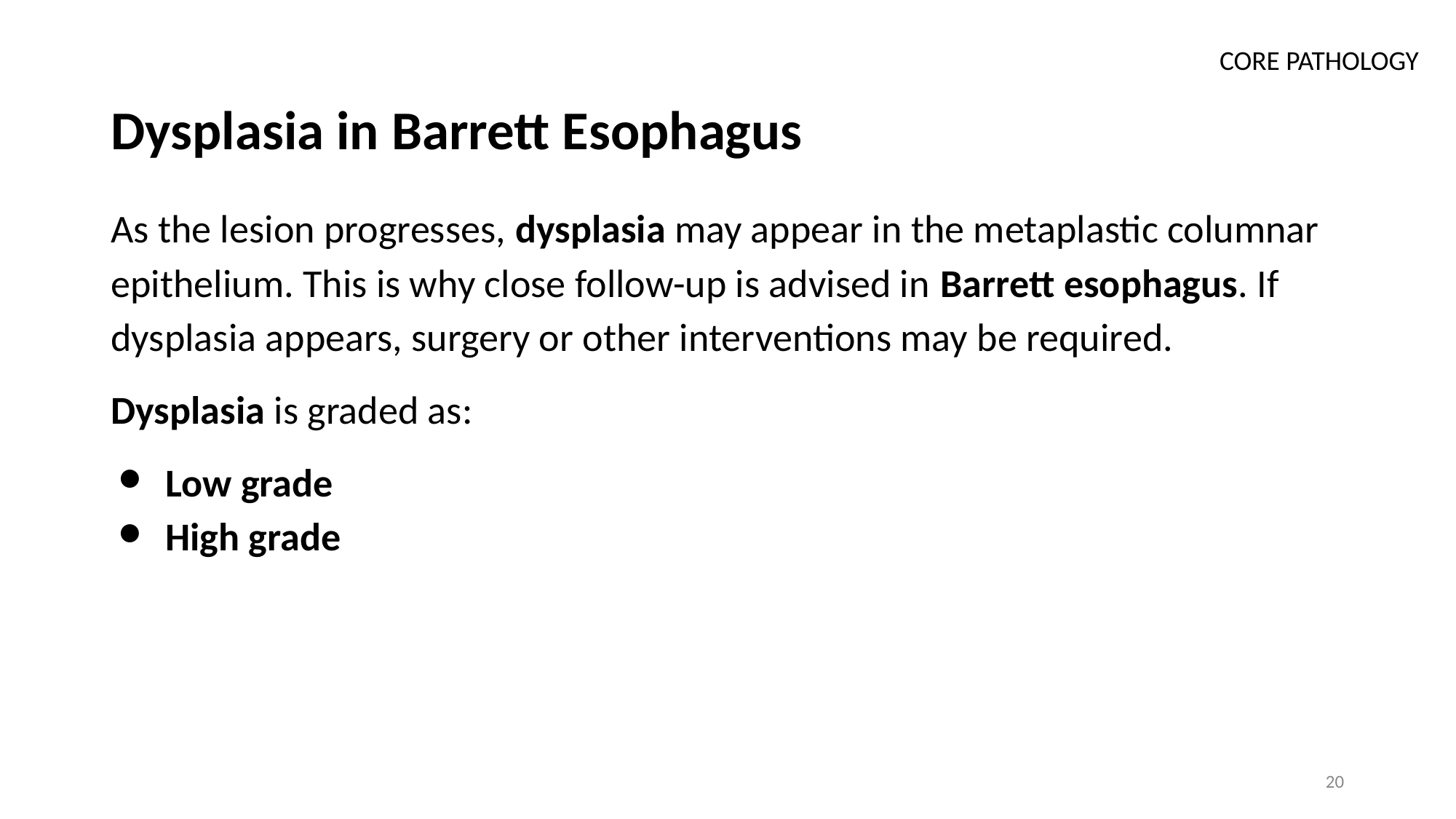

CORE PATHOLOGY
# Dysplasia in Barrett Esophagus
As the lesion progresses, dysplasia may appear in the metaplastic columnar epithelium. This is why close follow-up is advised in Barrett esophagus. If dysplasia appears, surgery or other interventions may be required.
Dysplasia is graded as:
Low grade
High grade
20